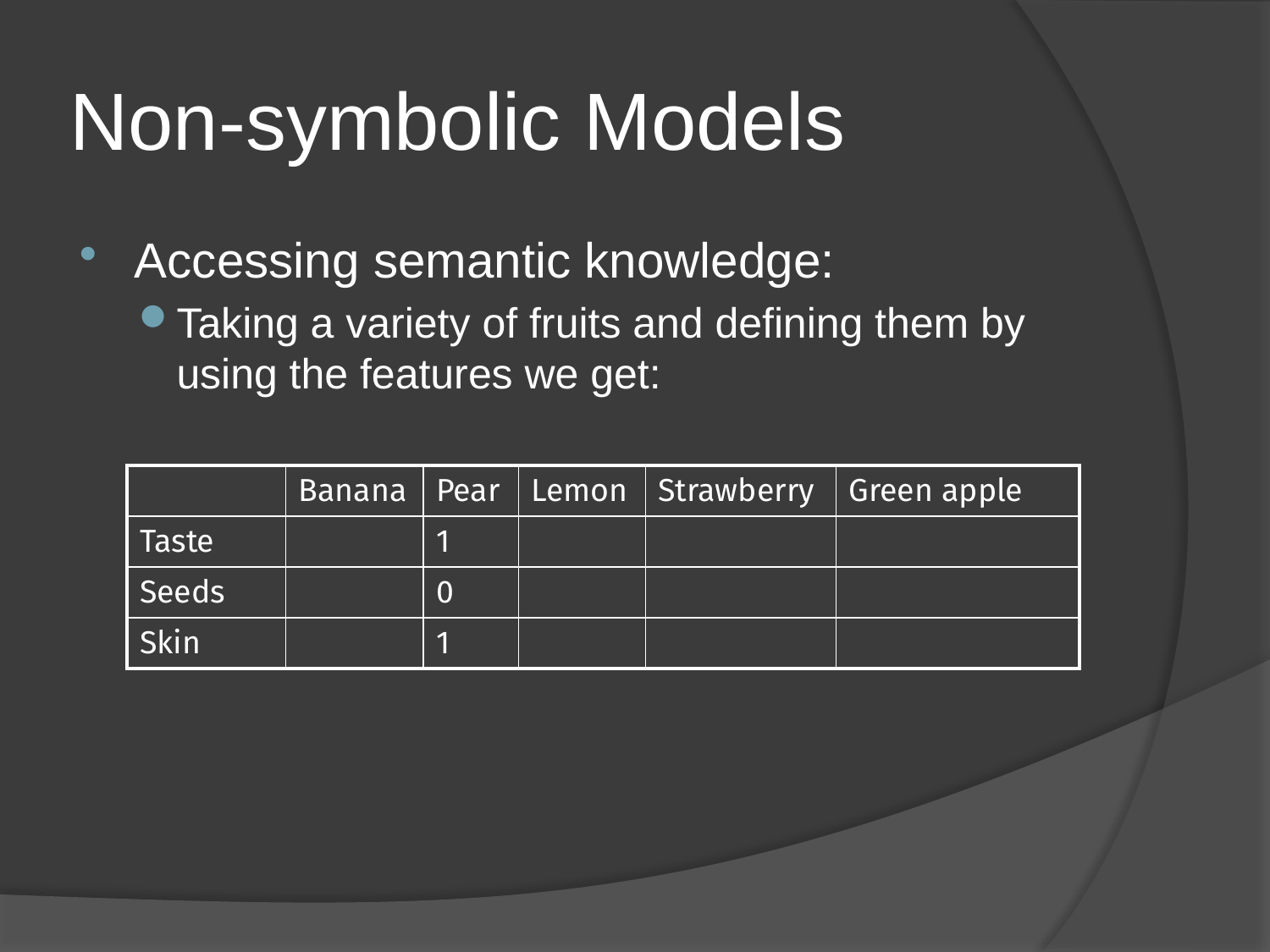

# Non-symbolic Models
Accessing semantic knowledge:
Taking a variety of fruits and defining them by using the features we get:
|  | Banana | Pear | Lemon | Strawberry | Green apple |
| --- | --- | --- | --- | --- | --- |
| Taste |  | 1 |  |  |  |
| Seeds |  | 0 |  |  |  |
| Skin |  | 1 |  |  |  |